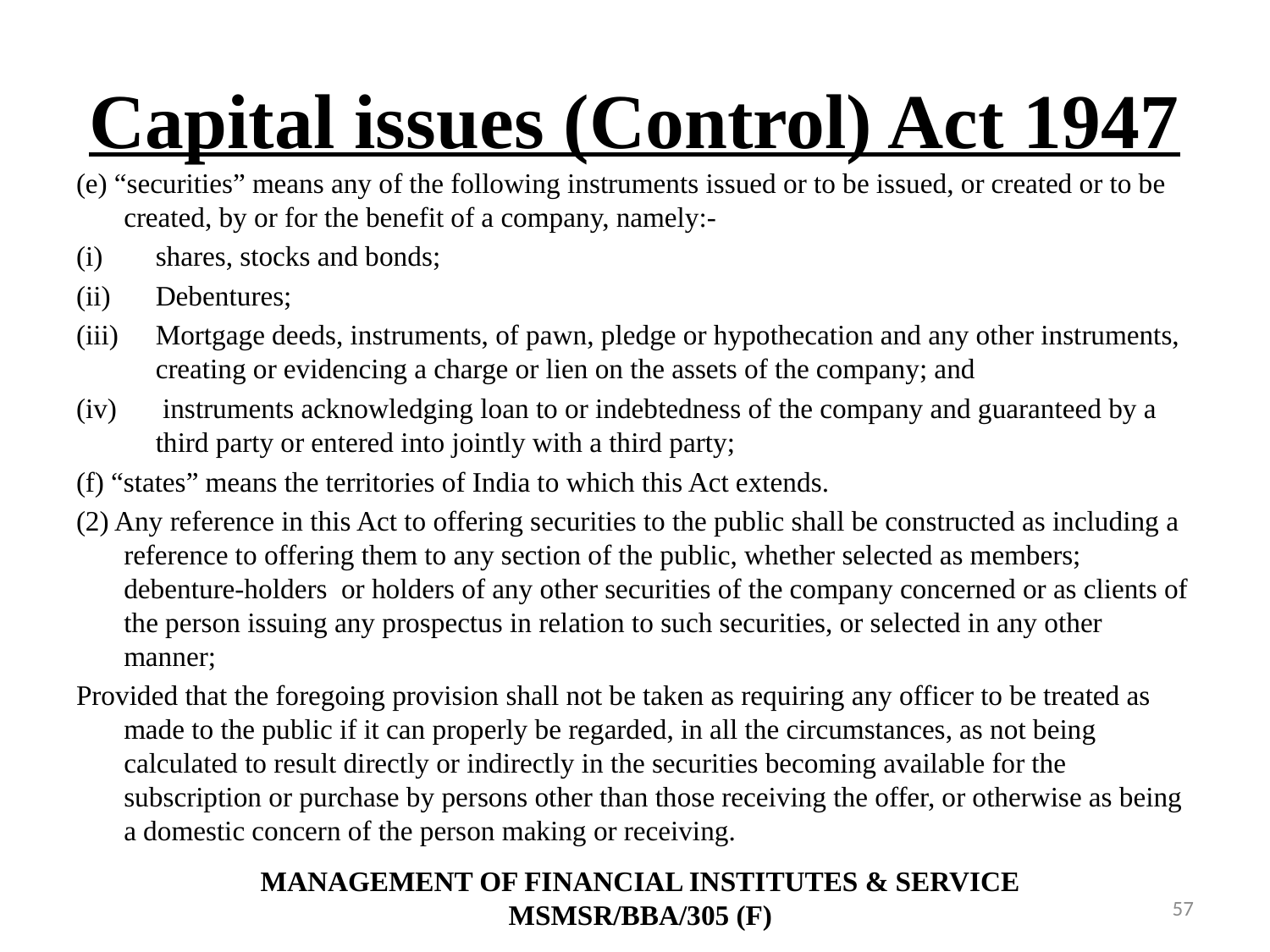

# Capital issues (Control) Act 1947
(e) “securities” means any of the following instruments issued or to be issued, or created or to be created, by or for the benefit of a company, namely:-
shares, stocks and bonds;
Debentures;
Mortgage deeds, instruments, of pawn, pledge or hypothecation and any other instruments, creating or evidencing a charge or lien on the assets of the company; and
 instruments acknowledging loan to or indebtedness of the company and guaranteed by a third party or entered into jointly with a third party;
(f) “states” means the territories of India to which this Act extends.
(2) Any reference in this Act to offering securities to the public shall be constructed as including a reference to offering them to any section of the public, whether selected as members; debenture-holders  or holders of any other securities of the company concerned or as clients of the person issuing any prospectus in relation to such securities, or selected in any other manner;
Provided that the foregoing provision shall not be taken as requiring any officer to be treated as made to the public if it can properly be regarded, in all the circumstances, as not being calculated to result directly or indirectly in the securities becoming available for the subscription or purchase by persons other than those receiving the offer, or otherwise as being a domestic concern of the person making or receiving.

MANAGEMENT OF FINANCIAL INSTITUTES & SERVICE
MSMSR/BBA/305 (F)
57